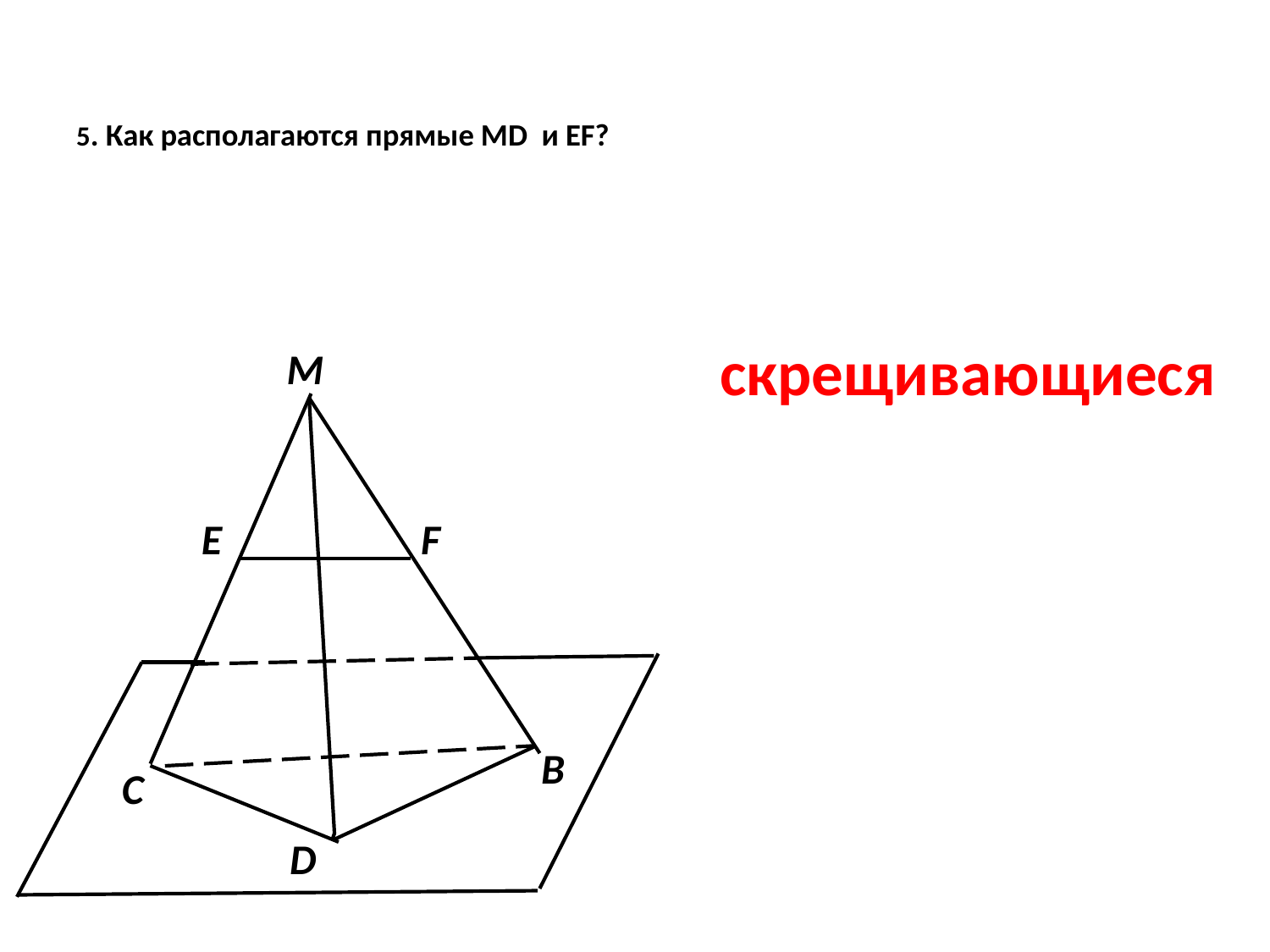

# 5. Как располагаются прямые МD  и EF?

скрещивающиеся
M

E
F
O

В

С

D